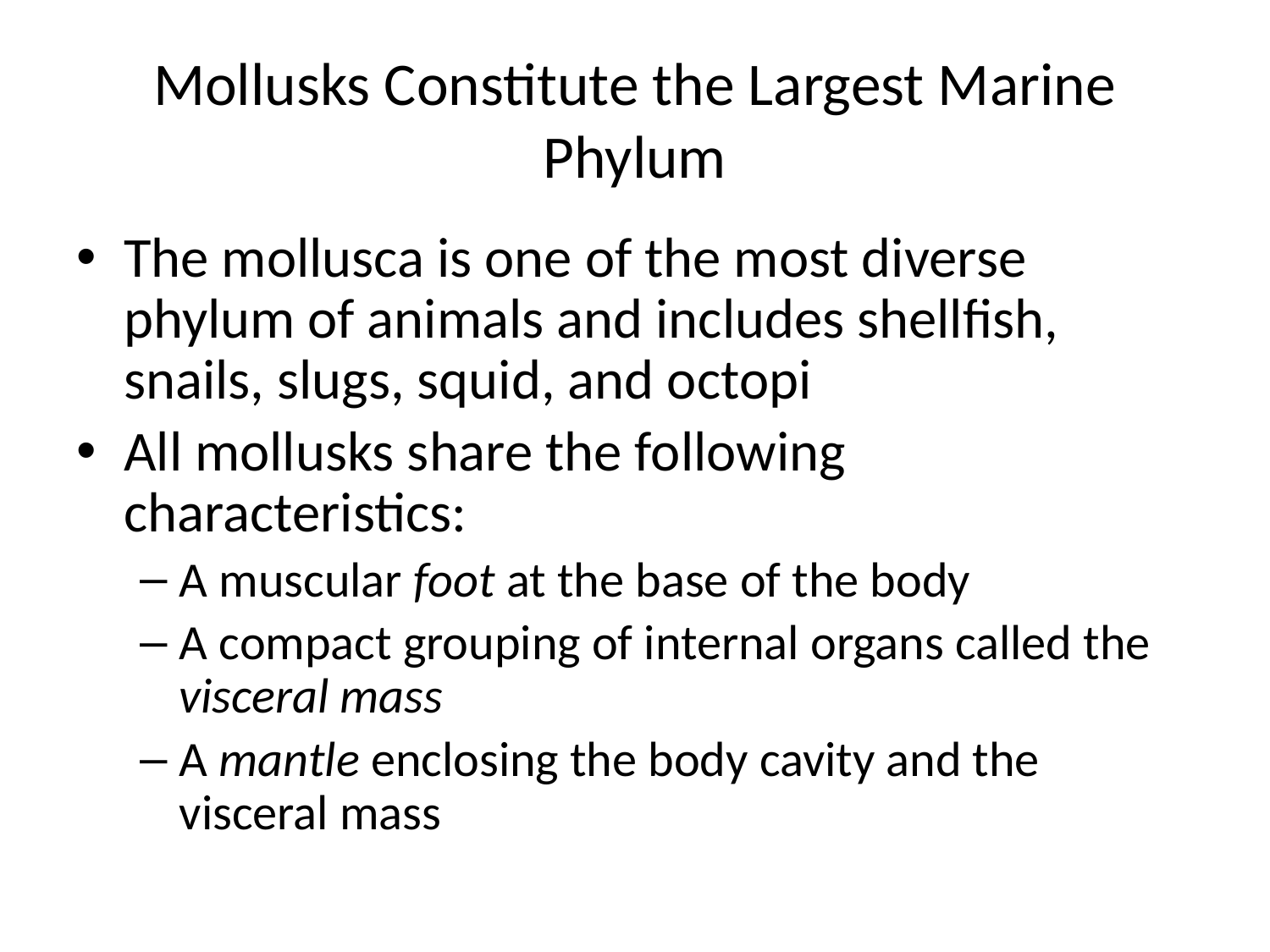

# Mollusks Constitute the Largest Marine Phylum
The mollusca is one of the most diverse phylum of animals and includes shellfish, snails, slugs, squid, and octopi
All mollusks share the following characteristics:
A muscular foot at the base of the body
A compact grouping of internal organs called the visceral mass
A mantle enclosing the body cavity and the visceral mass